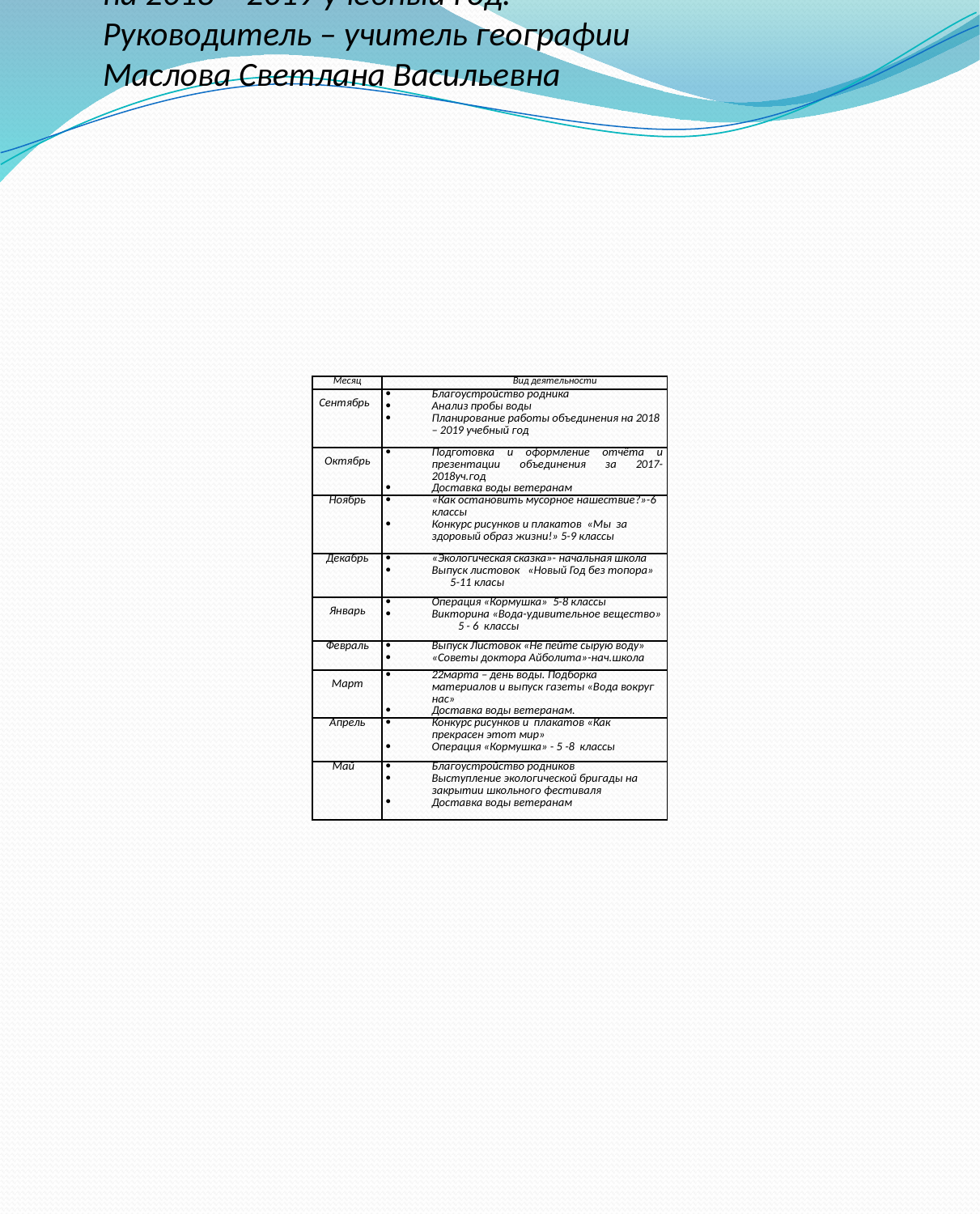

План работы экологического объединения «Родник»
на 2018 – 2019 учебный год.
Руководитель – учитель географии
Маслова Светлана Васильевна

| Месяц | Вид деятельности |
| --- | --- |
| Сентябрь | Благоустройство родника Анализ пробы воды Планирование работы объединения на 2018 – 2019 учебный год |
| Октябрь | Подготовка и оформление отчёта и презентации объединения за 2017-2018уч.год Доставка воды ветеранам |
| Ноябрь | «Как остановить мусорное нашествие?»-6 классы Конкурс рисунков и плакатов «Мы за здоровый образ жизни!» 5-9 классы |
| Декабрь | «Экологическая сказка»- начальная школа Выпуск листовок «Новый Год без топора» 5-11 класы |
| Январь | Операция «Кормушка» 5-8 классы Викторина «Вода-удивительное вещество» 5 - 6 классы |
| Февраль | Выпуск Листовок «Не пейте сырую воду» «Советы доктора Айболита»-нач.школа |
| Март | 22марта – день воды. Подборка материалов и выпуск газеты «Вода вокруг нас» Доставка воды ветеранам. |
| Апрель | Конкурс рисунков и плакатов «Как прекрасен этот мир» Операция «Кормушка» - 5 -8 классы |
| Май | Благоустройство родников Выступление экологической бригады на закрытии школьного фестиваля Доставка воды ветеранам |